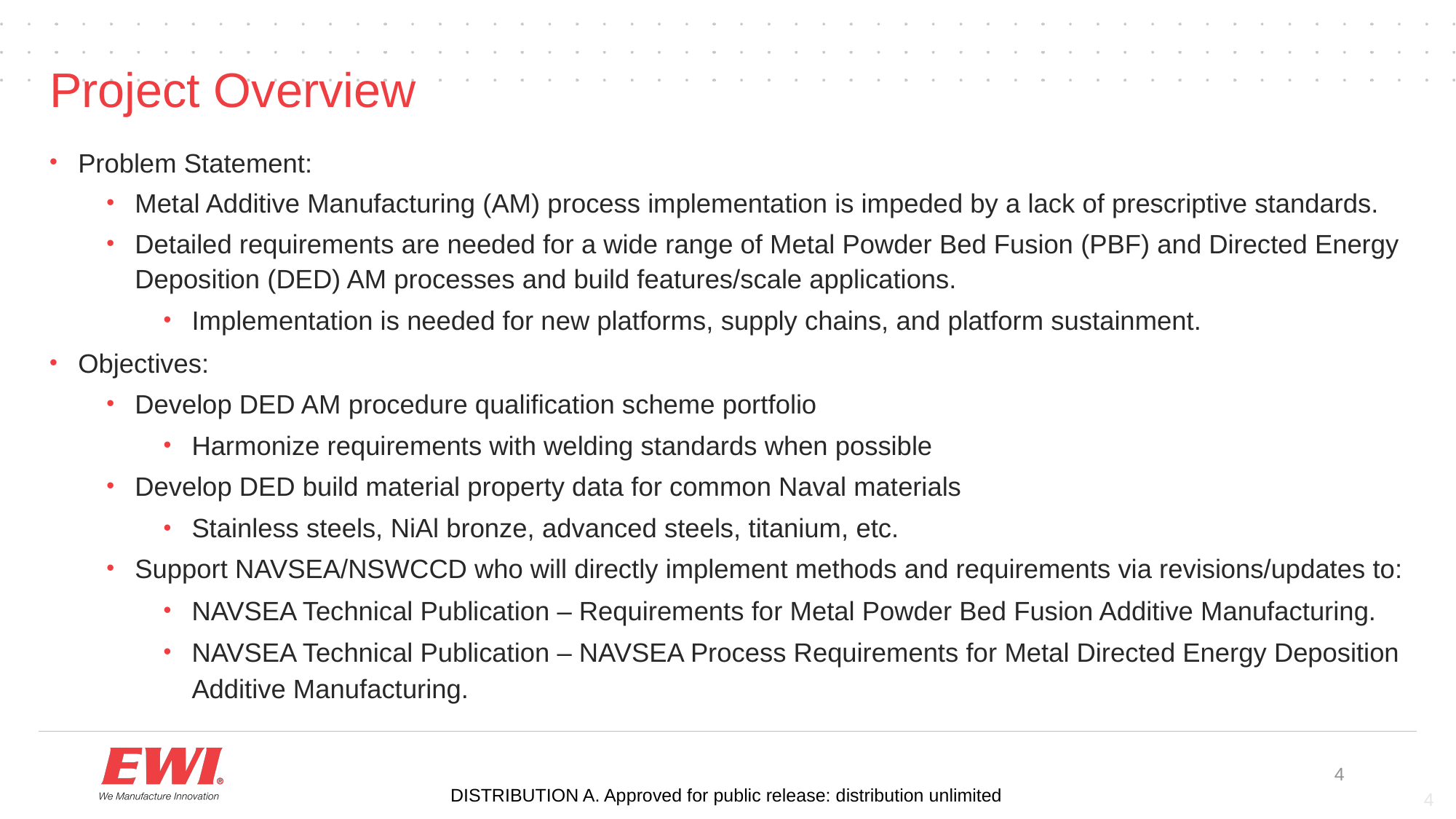

# Project Overview
Problem Statement:
Metal Additive Manufacturing (AM) process implementation is impeded by a lack of prescriptive standards.
Detailed requirements are needed for a wide range of Metal Powder Bed Fusion (PBF) and Directed Energy Deposition (DED) AM processes and build features/scale applications.
Implementation is needed for new platforms, supply chains, and platform sustainment.
Objectives:
Develop DED AM procedure qualification scheme portfolio
Harmonize requirements with welding standards when possible
Develop DED build material property data for common Naval materials
Stainless steels, NiAl bronze, advanced steels, titanium, etc.
Support NAVSEA/NSWCCD who will directly implement methods and requirements via revisions/updates to:
NAVSEA Technical Publication – Requirements for Metal Powder Bed Fusion Additive Manufacturing.
NAVSEA Technical Publication – NAVSEA Process Requirements for Metal Directed Energy Deposition Additive Manufacturing.

DISTRIBUTION A. Approved for public release: distribution unlimited
4